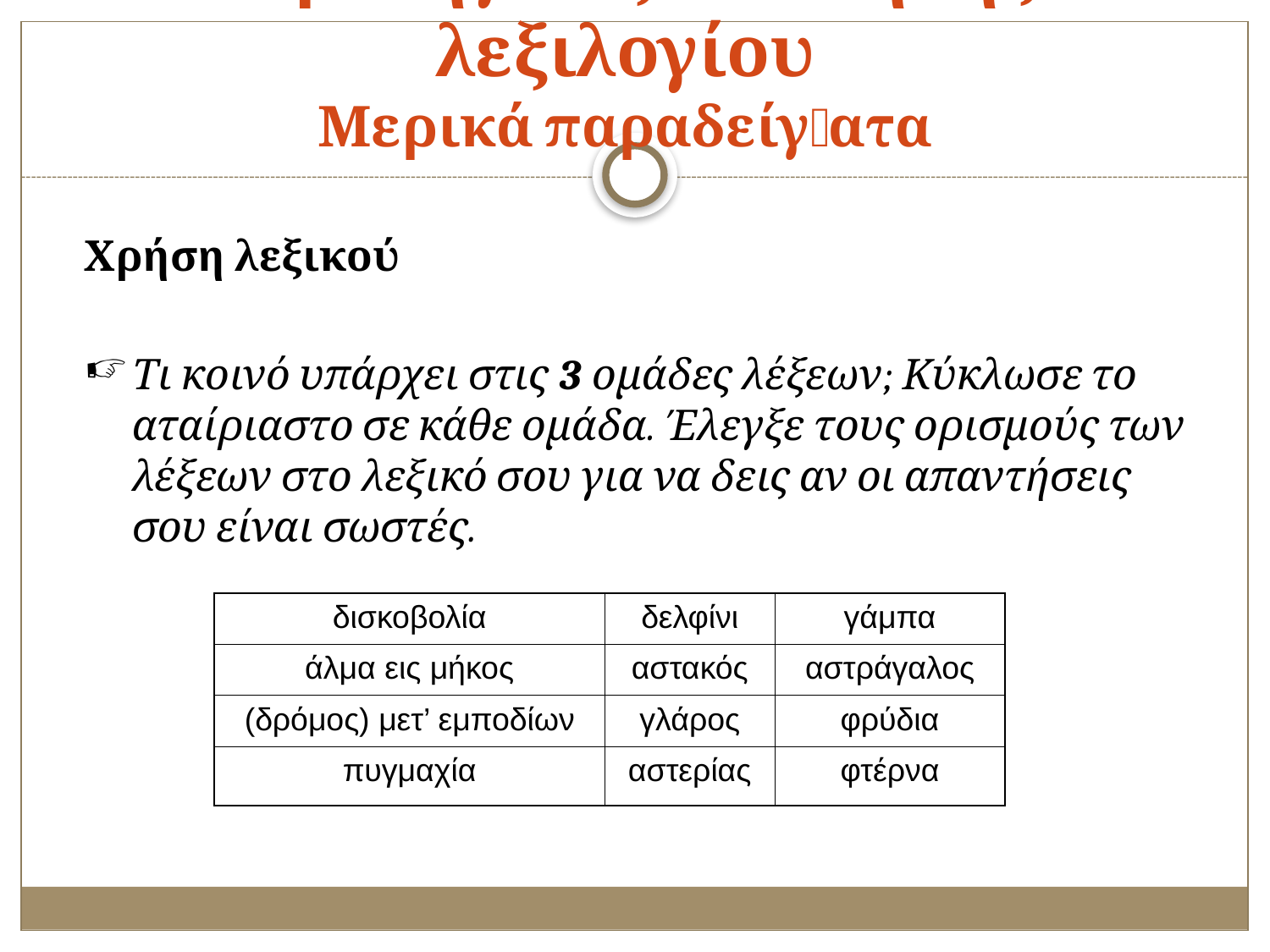

Στρατηγικές εκμάθησης λεξιλογίου
Μερικά παραδείγματα
Χρήση λεξικού

Τι κοινό υπάρχει στις 3 ομάδες λέξεων; Κύκλωσε το αταίριαστο σε κάθε ομάδα. Έλεγξε τους ορισμούς των λέξεων στο λεξικό σου για να δεις αν οι απαντήσεις σου είναι σωστές.

| δισκοβολία | δελφίνι | γάμπα |
| --- | --- | --- |
| άλμα εις μήκος | αστακός | αστράγαλος |
| (δρόμος) μετ’ εμποδίων | γλάρος | φρύδια |
| πυγμαχία | αστερίας | φτέρνα |